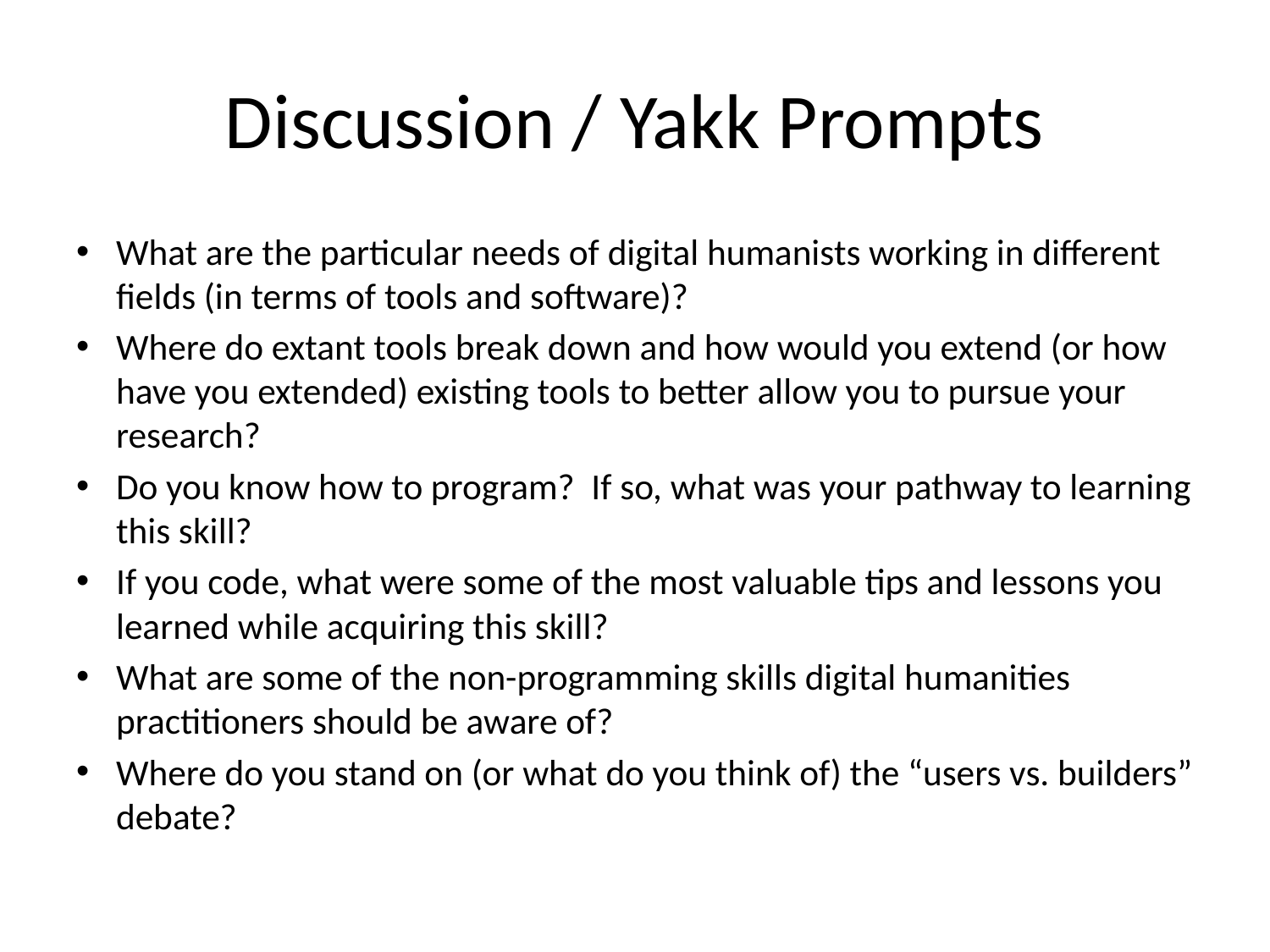

# Discussion / Yakk Prompts
What are the particular needs of digital humanists working in different fields (in terms of tools and software)?
Where do extant tools break down and how would you extend (or how have you extended) existing tools to better allow you to pursue your research?
Do you know how to program?  If so, what was your pathway to learning this skill?
If you code, what were some of the most valuable tips and lessons you learned while acquiring this skill?
What are some of the non-programming skills digital humanities practitioners should be aware of?
Where do you stand on (or what do you think of) the “users vs. builders” debate?